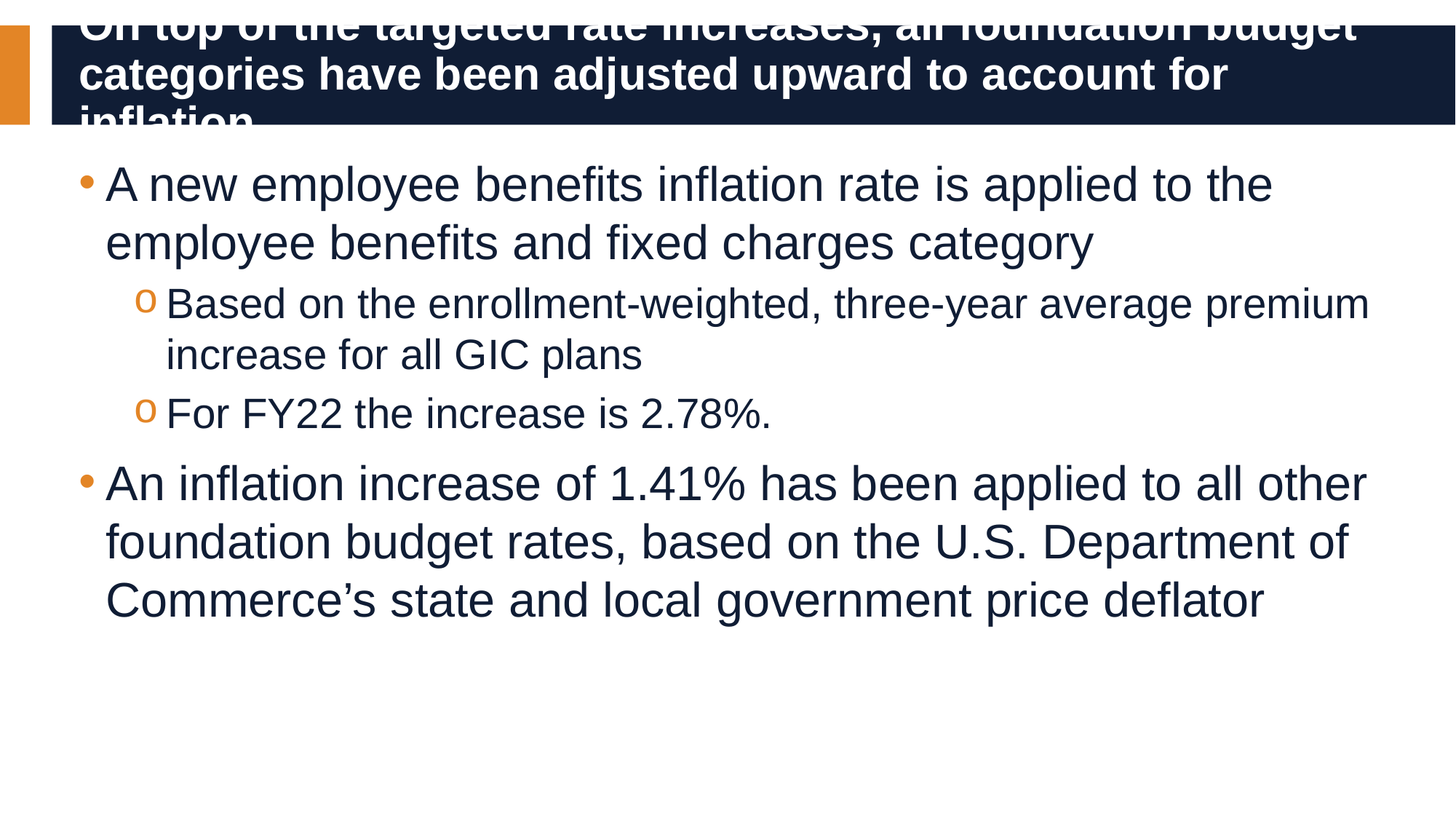

# On top of the targeted rate increases, all foundation budget categories have been adjusted upward to account for inflation
A new employee benefits inflation rate is applied to the employee benefits and fixed charges category
Based on the enrollment-weighted, three-year average premium increase for all GIC plans
For FY22 the increase is 2.78%.
An inflation increase of 1.41% has been applied to all other foundation budget rates, based on the U.S. Department of Commerce’s state and local government price deflator